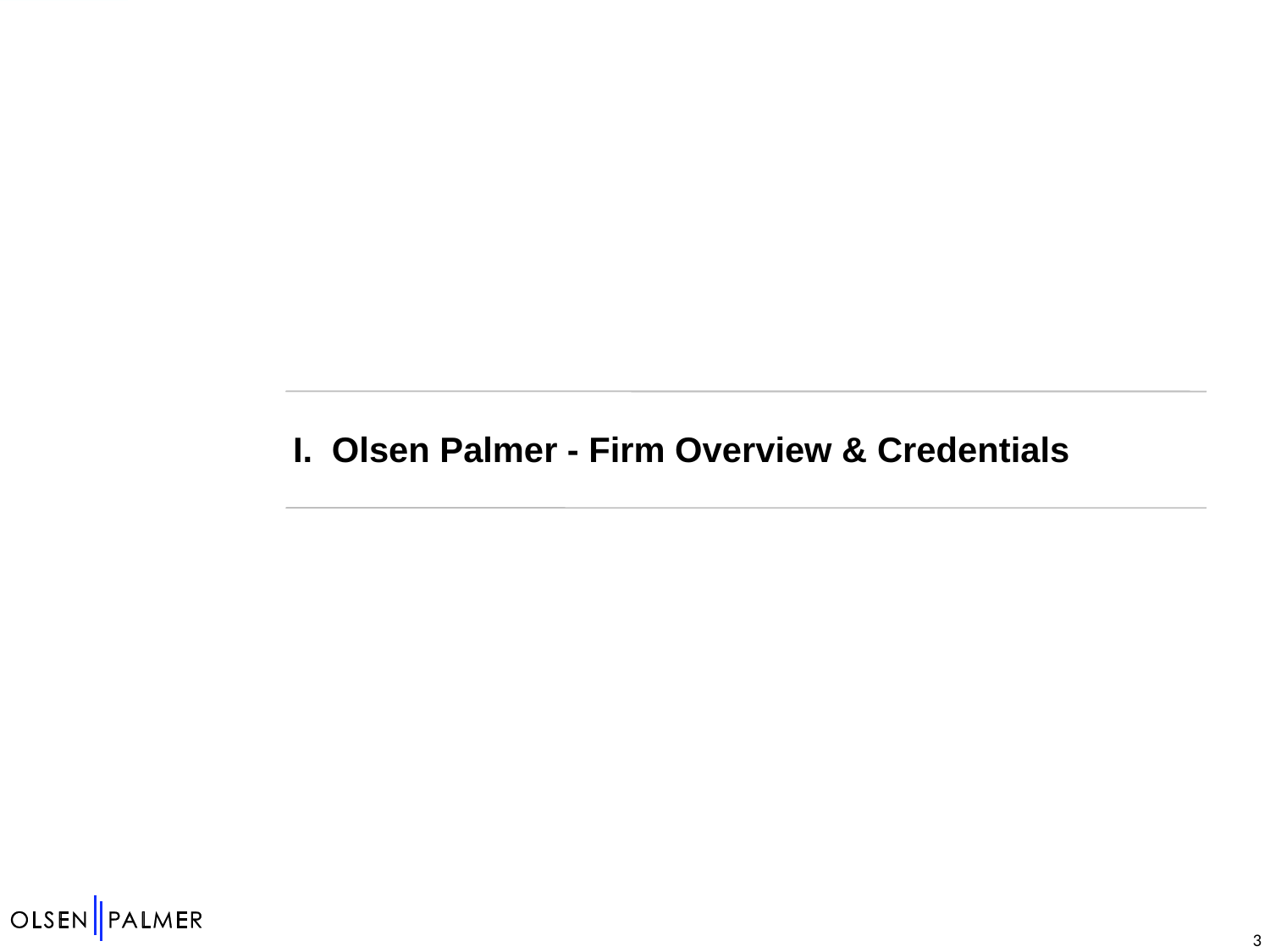

I.  Olsen Palmer - Firm Overview & Credentials